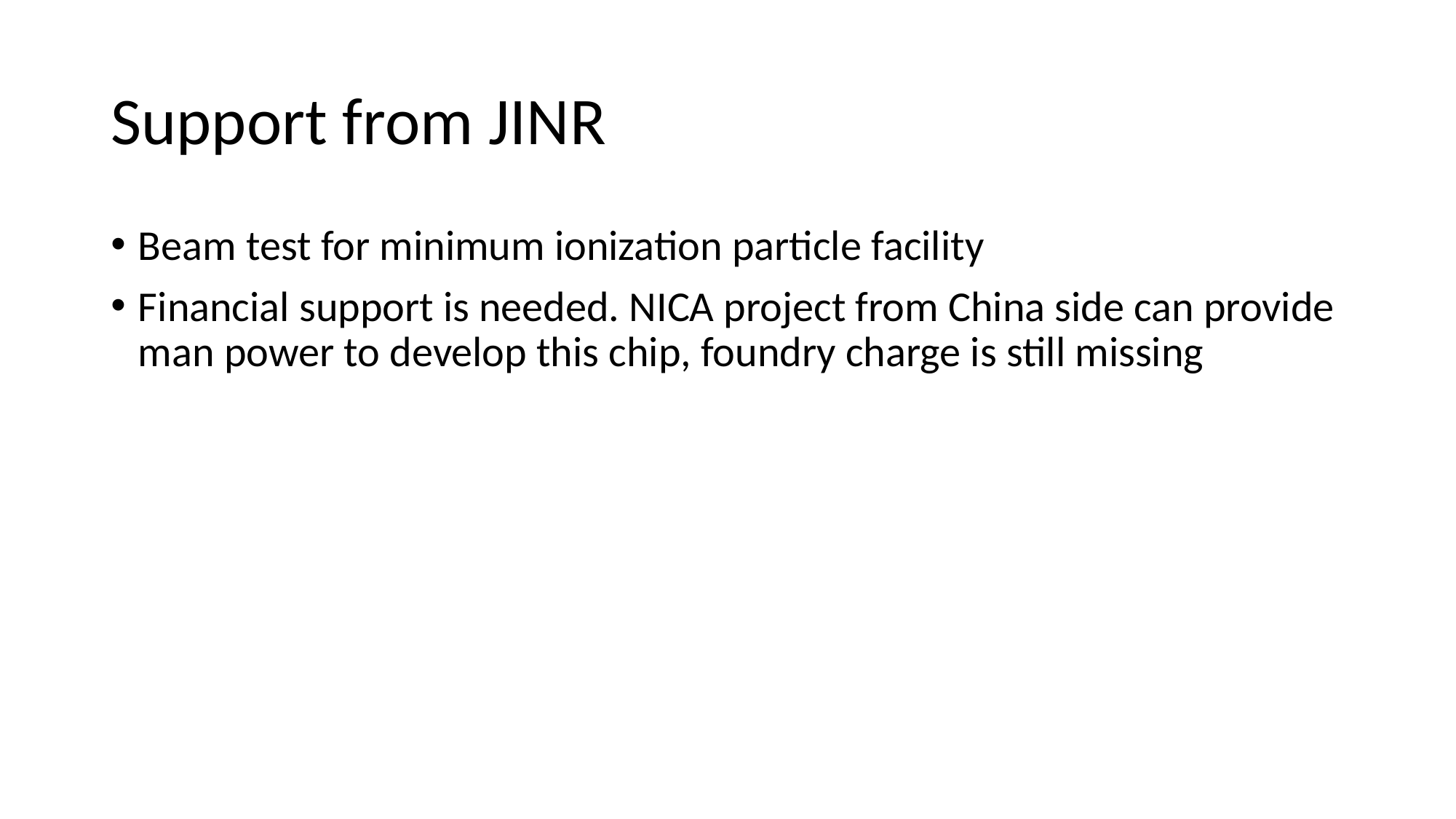

# Support from JINR
Beam test for minimum ionization particle facility
Financial support is needed. NICA project from China side can provide man power to develop this chip, foundry charge is still missing